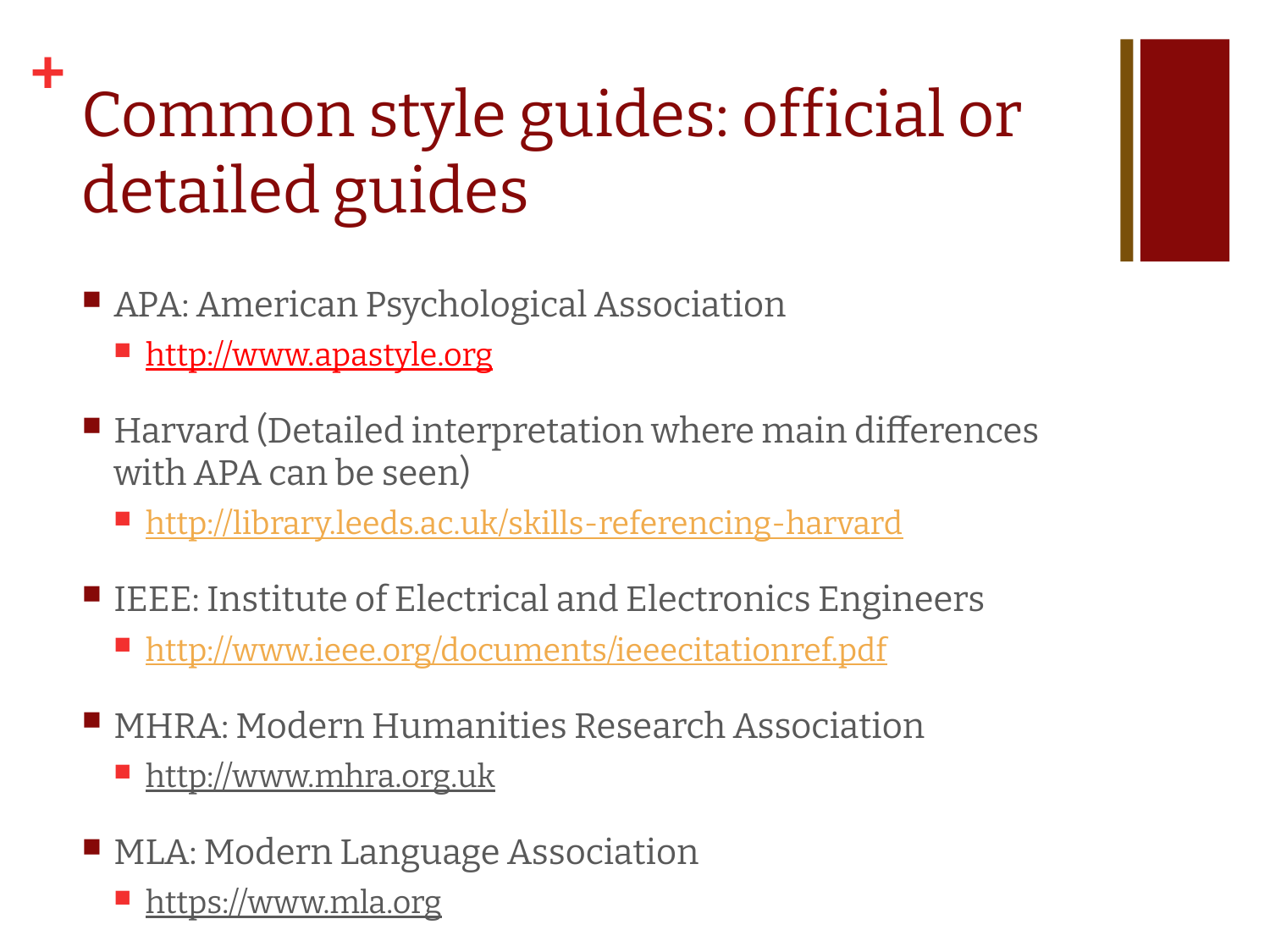

# Common style guides: official or detailed guides
APA: American Psychological Association
http://www.apastyle.org
Harvard (Detailed interpretation where main differences with APA can be seen)
http://library.leeds.ac.uk/skills-referencing-harvard
IEEE: Institute of Electrical and Electronics Engineers
http://www.ieee.org/documents/ieeecitationref.pdf
MHRA: Modern Humanities Research Association
http://www.mhra.org.uk
MLA: Modern Language Association
https://www.mla.org